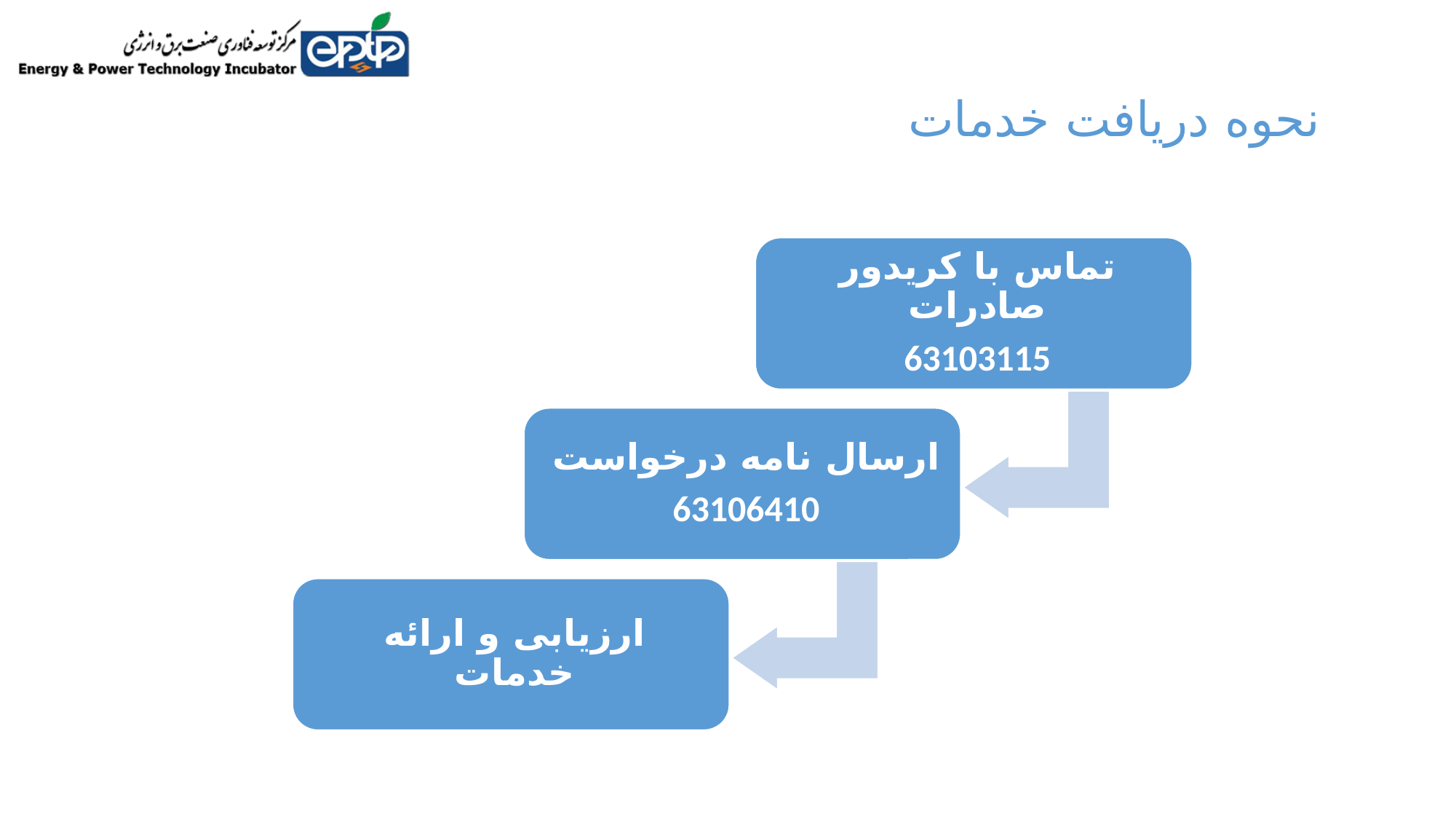

# نحوه دریافت خدمات
تماس با کریدور صادرات
63103115
ارسال نامه درخواست
63106410
ارزیابی و ارائه خدمات